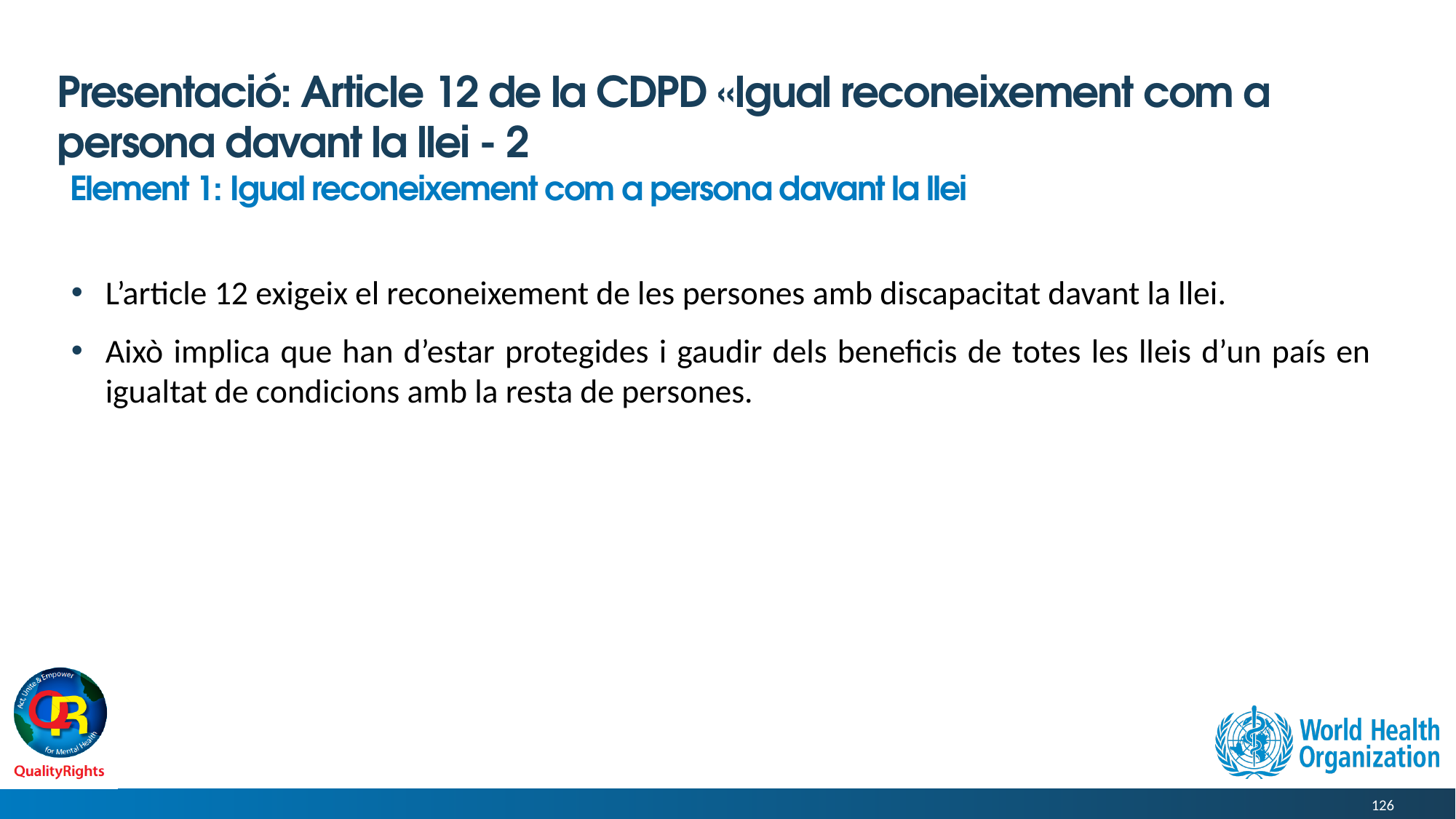

# Presentació: Article 12 de la CDPD «Igual reconeixement com a persona davant la llei - 2
 Element 1: Igual reconeixement com a persona davant la llei

L’article 12 exigeix el reconeixement de les persones amb discapacitat davant la llei.
Això implica que han d’estar protegides i gaudir dels beneficis de totes les lleis d’un país en igualtat de condicions amb la resta de persones.